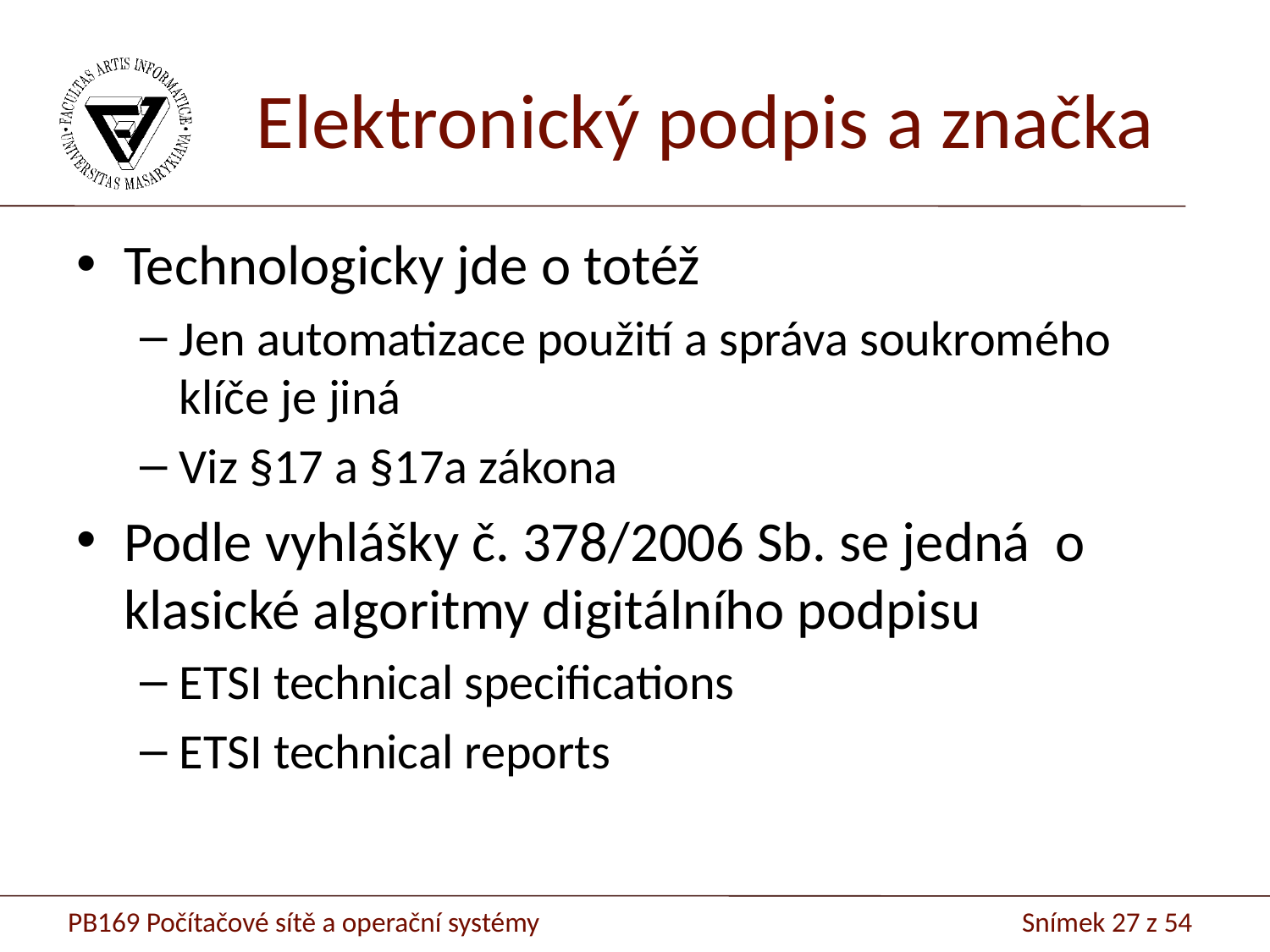

# Elektronický podpis a značka
Technologicky jde o totéž
Jen automatizace použití a správa soukromého klíče je jiná
Viz §17 a §17a zákona
Podle vyhlášky č. 378/2006 Sb. se jedná  o klasické algoritmy digitálního podpisu
ETSI technical specifications
ETSI technical reports